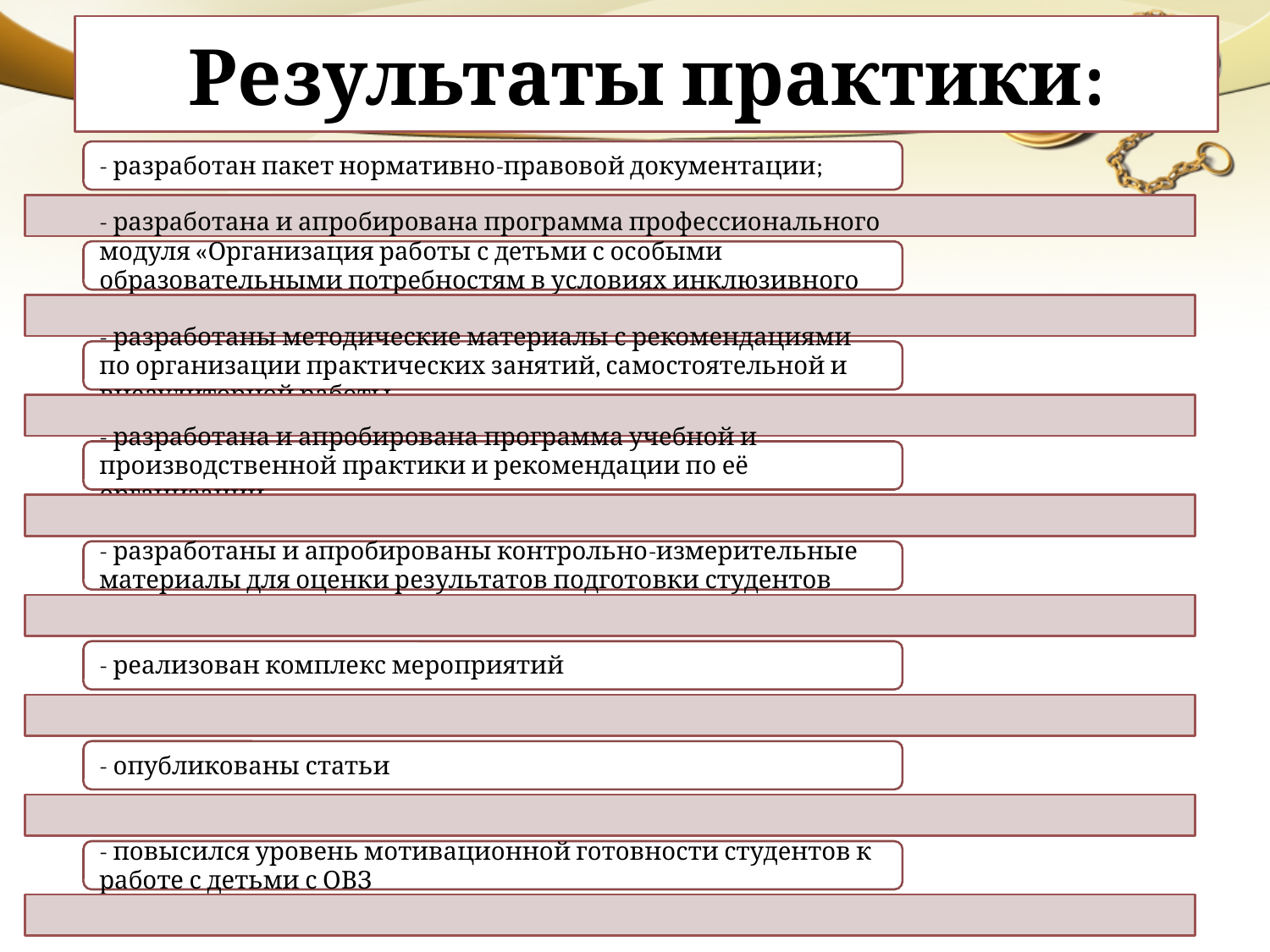

# Результаты практики:
- разработан пакет нормативно-правовой документации;
- разработана и апробирована программа профессионального модуля «Организация работы с детьми с особыми образовательными потребностям в условиях инклюзивного образования»
- разработаны методические материалы с рекомендациями по организации практических занятий, самостоятельной и внеаудиторной работы
- разработана и апробирована программа учебной и производственной практики и рекомендации по её организации
- разработаны и апробированы контрольно-измерительные материалы для оценки результатов подготовки студентов
- реализован комплекс мероприятий
- опубликованы статьи
- повысился уровень мотивационной готовности студентов к работе с детьми с ОВЗ
29